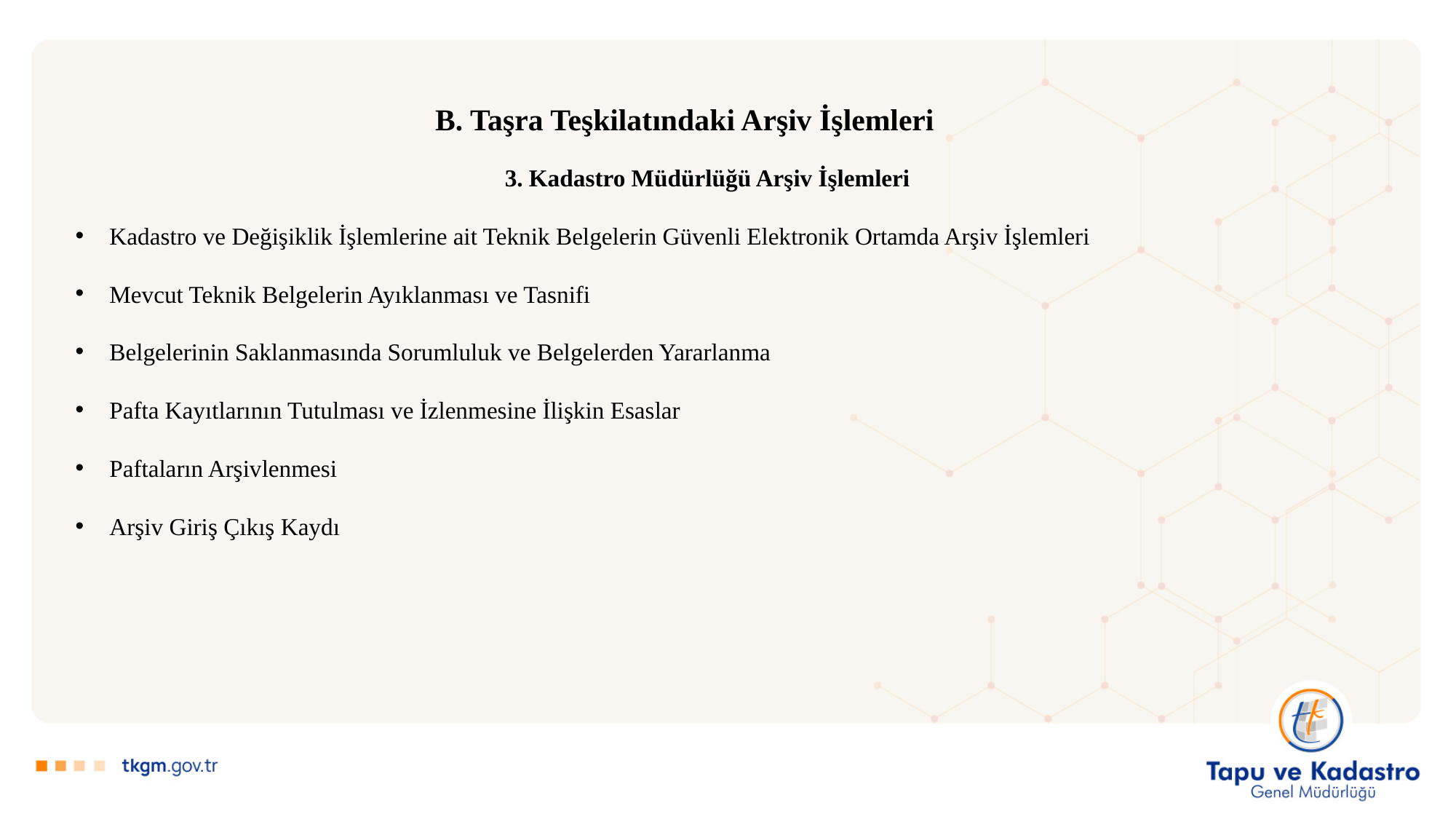

B. Taşra Teşkilatındaki Arşiv İşlemleri
3. Kadastro Müdürlüğü Arşiv İşlemleri

Kadastro ve Değişiklik İşlemlerine ait Teknik Belgelerin Güvenli Elektronik Ortamda Arşiv İşlemleri

Mevcut Teknik Belgelerin Ayıklanması ve Tasnifi

Belgelerinin Saklanmasında Sorumluluk ve Belgelerden Yararlanma

Pafta Kayıtlarının Tutulması ve İzlenmesine İlişkin Esaslar

Paftaların Arşivlenmesi

Arşiv Giriş Çıkış Kaydı